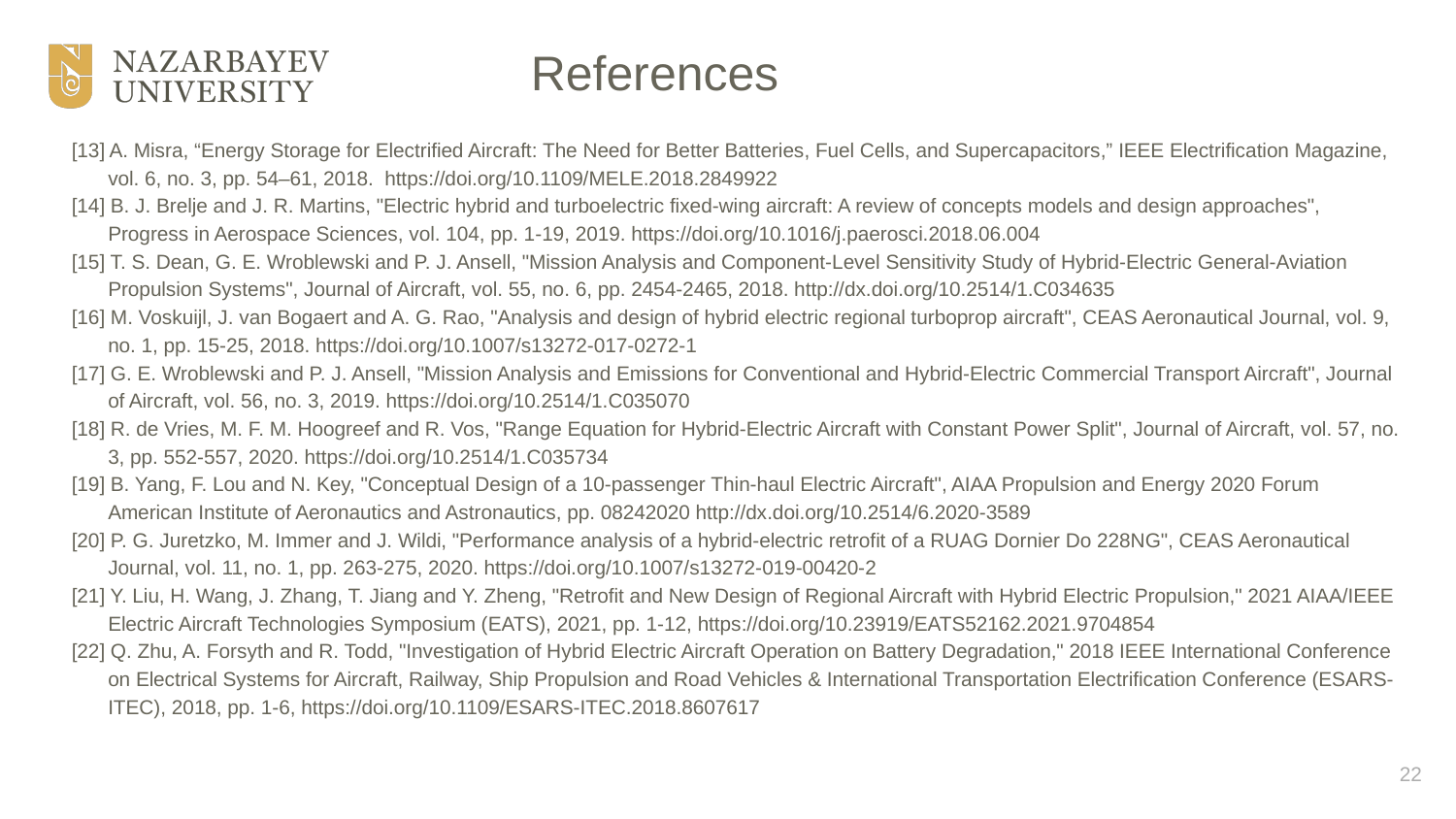

# References
[13] A. Misra, “Energy Storage for Electrified Aircraft: The Need for Better Batteries, Fuel Cells, and Supercapacitors,” IEEE Electrification Magazine, vol. 6, no. 3, pp. 54–61, 2018.  https://doi.org/10.1109/MELE.2018.2849922
[14] B. J. Brelje and J. R. Martins, "Electric hybrid and turboelectric fixed-wing aircraft: A review of concepts models and design approaches", Progress in Aerospace Sciences, vol. 104, pp. 1-19, 2019. https://doi.org/10.1016/j.paerosci.2018.06.004
[15] T. S. Dean, G. E. Wroblewski and P. J. Ansell, "Mission Analysis and Component-Level Sensitivity Study of Hybrid-Electric General-Aviation Propulsion Systems", Journal of Aircraft, vol. 55, no. 6, pp. 2454-2465, 2018. http://dx.doi.org/10.2514/1.C034635
[16] M. Voskuijl, J. van Bogaert and A. G. Rao, "Analysis and design of hybrid electric regional turboprop aircraft", CEAS Aeronautical Journal, vol. 9, no. 1, pp. 15-25, 2018. https://doi.org/10.1007/s13272-017-0272-1
[17] G. E. Wroblewski and P. J. Ansell, "Mission Analysis and Emissions for Conventional and Hybrid-Electric Commercial Transport Aircraft", Journal of Aircraft, vol. 56, no. 3, 2019. https://doi.org/10.2514/1.C035070
[18] R. de Vries, M. F. M. Hoogreef and R. Vos, "Range Equation for Hybrid-Electric Aircraft with Constant Power Split", Journal of Aircraft, vol. 57, no. 3, pp. 552-557, 2020. https://doi.org/10.2514/1.C035734
[19] B. Yang, F. Lou and N. Key, "Conceptual Design of a 10-passenger Thin-haul Electric Aircraft", AIAA Propulsion and Energy 2020 Forum American Institute of Aeronautics and Astronautics, pp. 08242020 http://dx.doi.org/10.2514/6.2020-3589
[20] P. G. Juretzko, M. Immer and J. Wildi, "Performance analysis of a hybrid-electric retrofit of a RUAG Dornier Do 228NG", CEAS Aeronautical Journal, vol. 11, no. 1, pp. 263-275, 2020. https://doi.org/10.1007/s13272-019-00420-2
[21] Y. Liu, H. Wang, J. Zhang, T. Jiang and Y. Zheng, "Retrofit and New Design of Regional Aircraft with Hybrid Electric Propulsion," 2021 AIAA/IEEE Electric Aircraft Technologies Symposium (EATS), 2021, pp. 1-12, https://doi.org/10.23919/EATS52162.2021.9704854
[22] Q. Zhu, A. Forsyth and R. Todd, "Investigation of Hybrid Electric Aircraft Operation on Battery Degradation," 2018 IEEE International Conference on Electrical Systems for Aircraft, Railway, Ship Propulsion and Road Vehicles & International Transportation Electrification Conference (ESARS-ITEC), 2018, pp. 1-6, https://doi.org/10.1109/ESARS-ITEC.2018.8607617
22